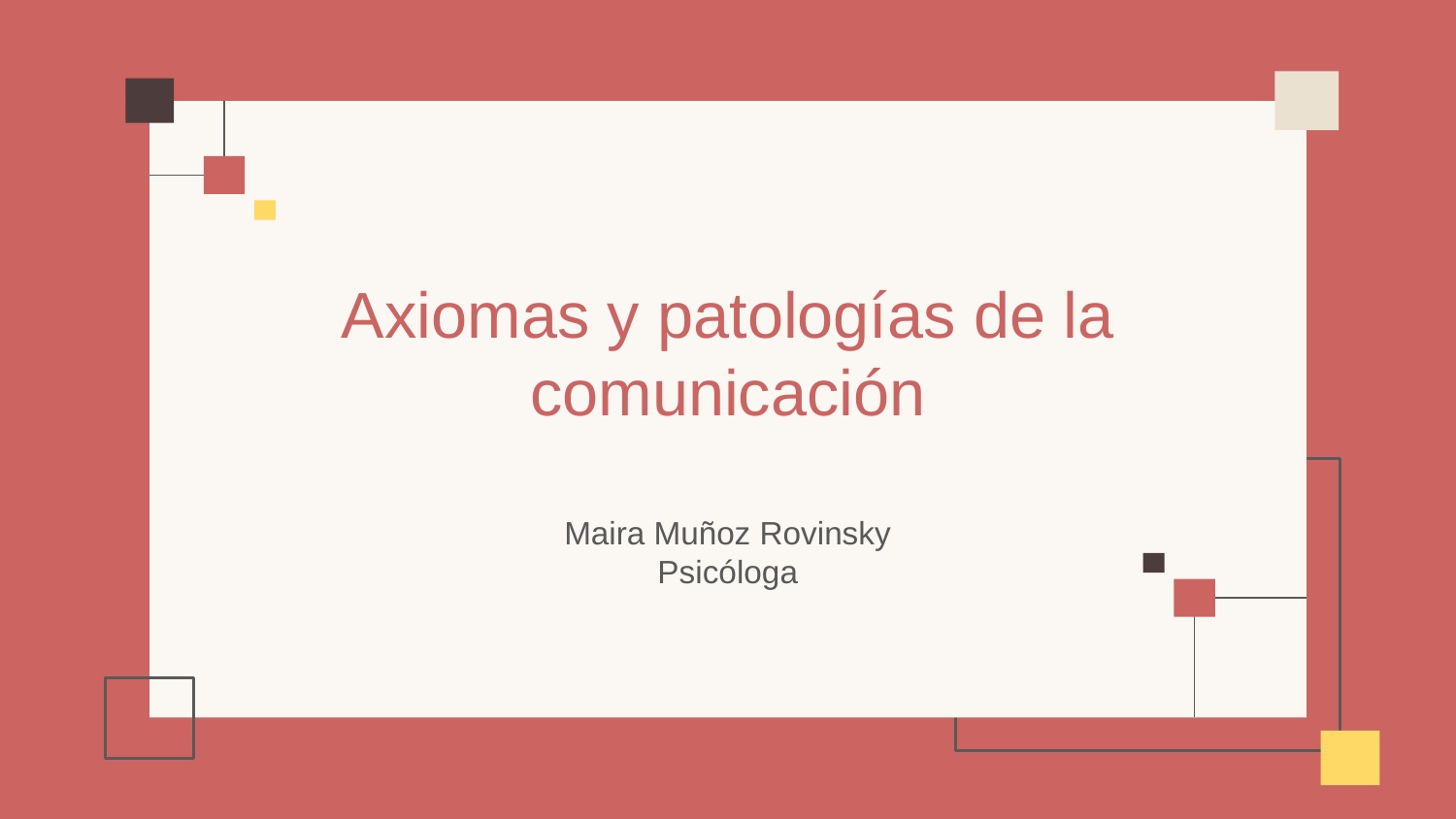

# Axiomas y patologías de la comunicación
Maira Muñoz Rovinsky
Psicóloga